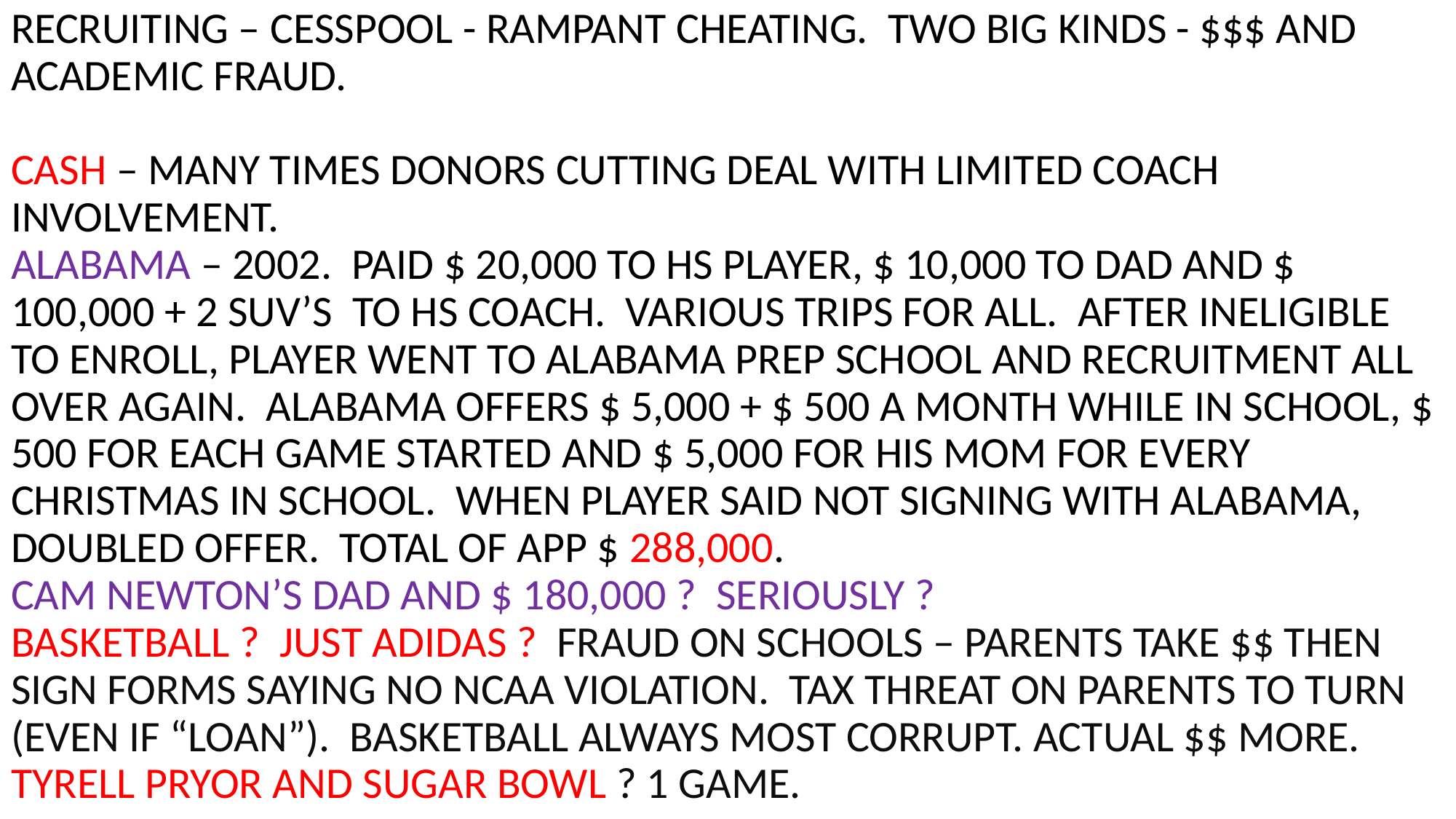

# RECRUITING – CESSPOOL - RAMPANT CHEATING.  TWO BIG KINDS - $$$ AND ACADEMIC FRAUD. CASH – MANY TIMES DONORS CUTTING DEAL WITH LIMITED COACH INVOLVEMENT. ALABAMA – 2002.  PAID $ 20,000 TO HS PLAYER, $ 10,000 TO DAD AND $ 100,000 + 2 SUV’S  TO HS COACH.  VARIOUS TRIPS FOR ALL.  AFTER INELIGIBLE TO ENROLL, PLAYER WENT TO ALABAMA PREP SCHOOL AND RECRUITMENT ALL OVER AGAIN.  ALABAMA OFFERS $ 5,000 + $ 500 A MONTH WHILE IN SCHOOL, $ 500 FOR EACH GAME STARTED AND $ 5,000 FOR HIS MOM FOR EVERY CHRISTMAS IN SCHOOL.  WHEN PLAYER SAID NOT SIGNING WITH ALABAMA, DOUBLED OFFER.  TOTAL OF APP $ 288,000. CAM NEWTON’S DAD AND $ 180,000 ?  SERIOUSLY ? BASKETBALL ?  JUST ADIDAS ?  FRAUD ON SCHOOLS – PARENTS TAKE $$ THEN SIGN FORMS SAYING NO NCAA VIOLATION.  TAX THREAT ON PARENTS TO TURN (EVEN IF “LOAN”).  BASKETBALL ALWAYS MOST CORRUPT. ACTUAL $$ MORE. TYRELL PRYOR AND SUGAR BOWL ? 1 GAME.